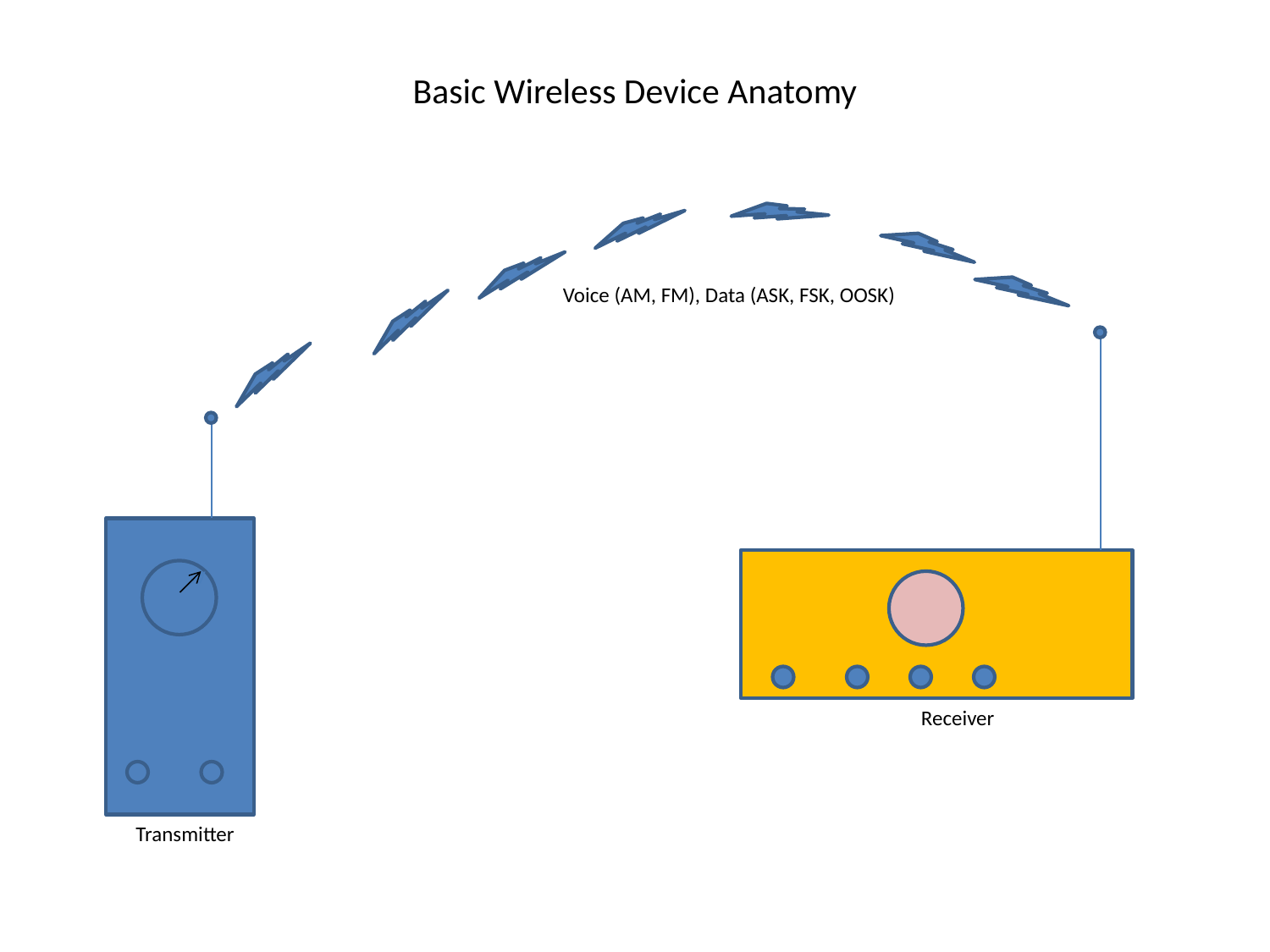

# Basic Wireless Device Anatomy

Voice (AM, FM), Data (ASK, FSK, OOSK)

Receiver

Transmitter